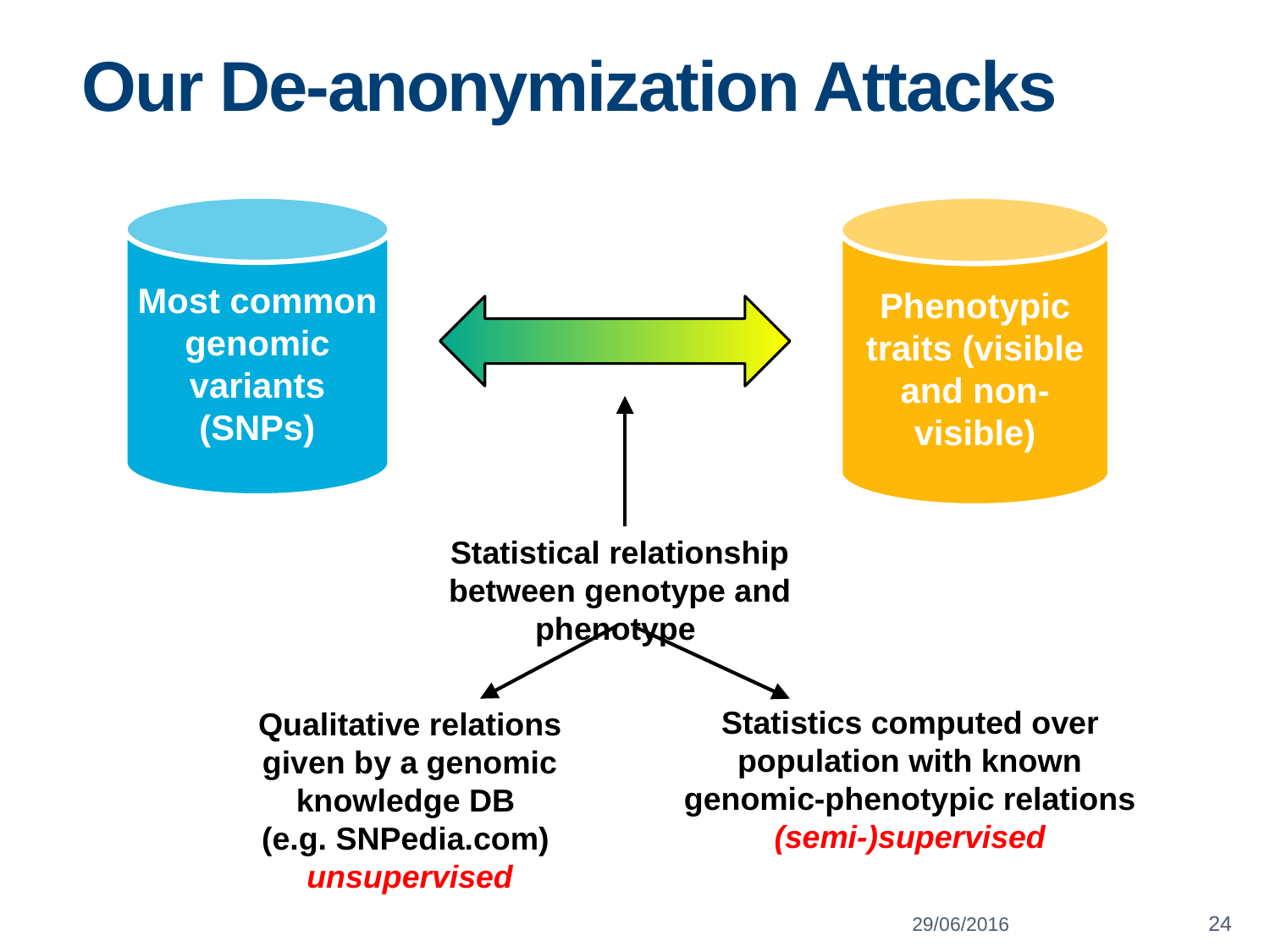

# Our De-anonymization Attacks
Most common genomic variants (SNPs)
Phenotypic traits (visible and non-visible)

Statistical relationship between genotype and phenotype
Statistics computed over population with known genomic-phenotypic relations
(semi-)supervised
Qualitative relations given by a genomic knowledge DB
(e.g. SNPedia.com)
unsupervised
29/06/2016
24